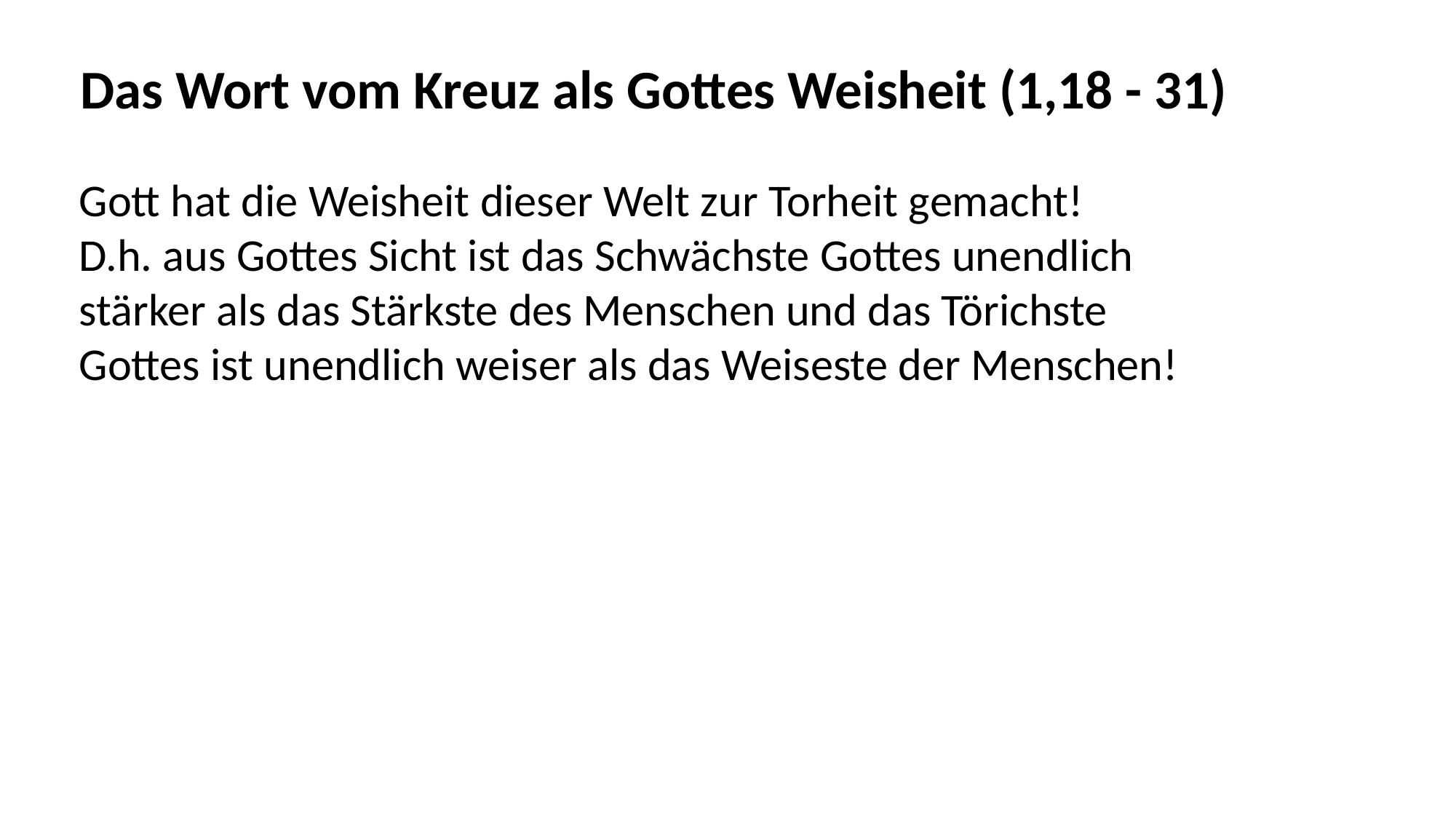

Das Wort vom Kreuz als Gottes Weisheit (1,18 - 31)
Gott hat die Weisheit dieser Welt zur Torheit gemacht!
D.h. aus Gottes Sicht ist das Schwächste Gottes unendlich
stärker als das Stärkste des Menschen und das Törichste
Gottes ist unendlich weiser als das Weiseste der Menschen!